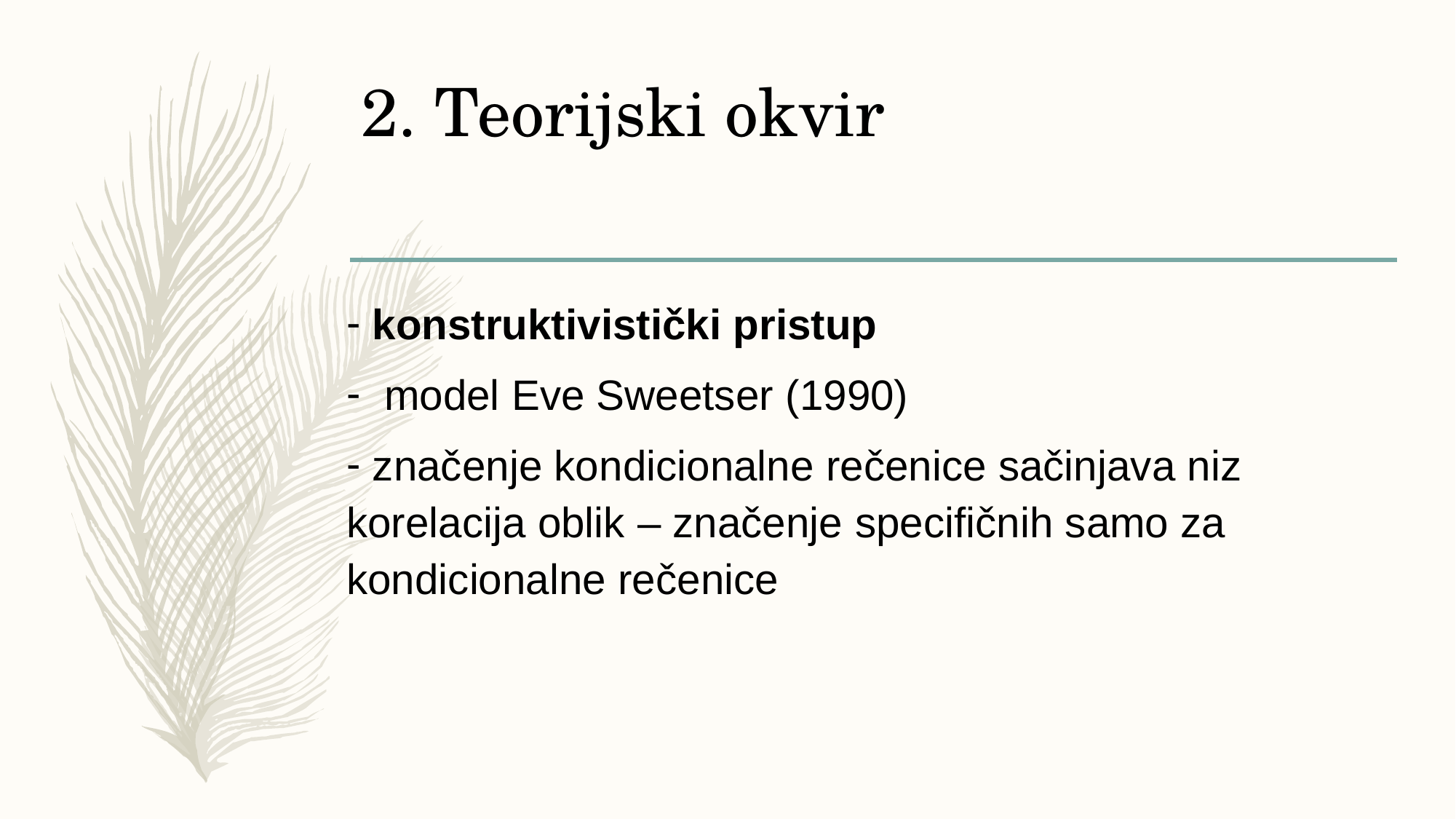

# 2. Teorijski okvir

 konstruktivistički pristup
  model Eve Sweetser (1990)
 značenje kondicionalne rečenice sačinjava niz korelacija oblik – značenje specifičnih samo za kondicionalne rečenice